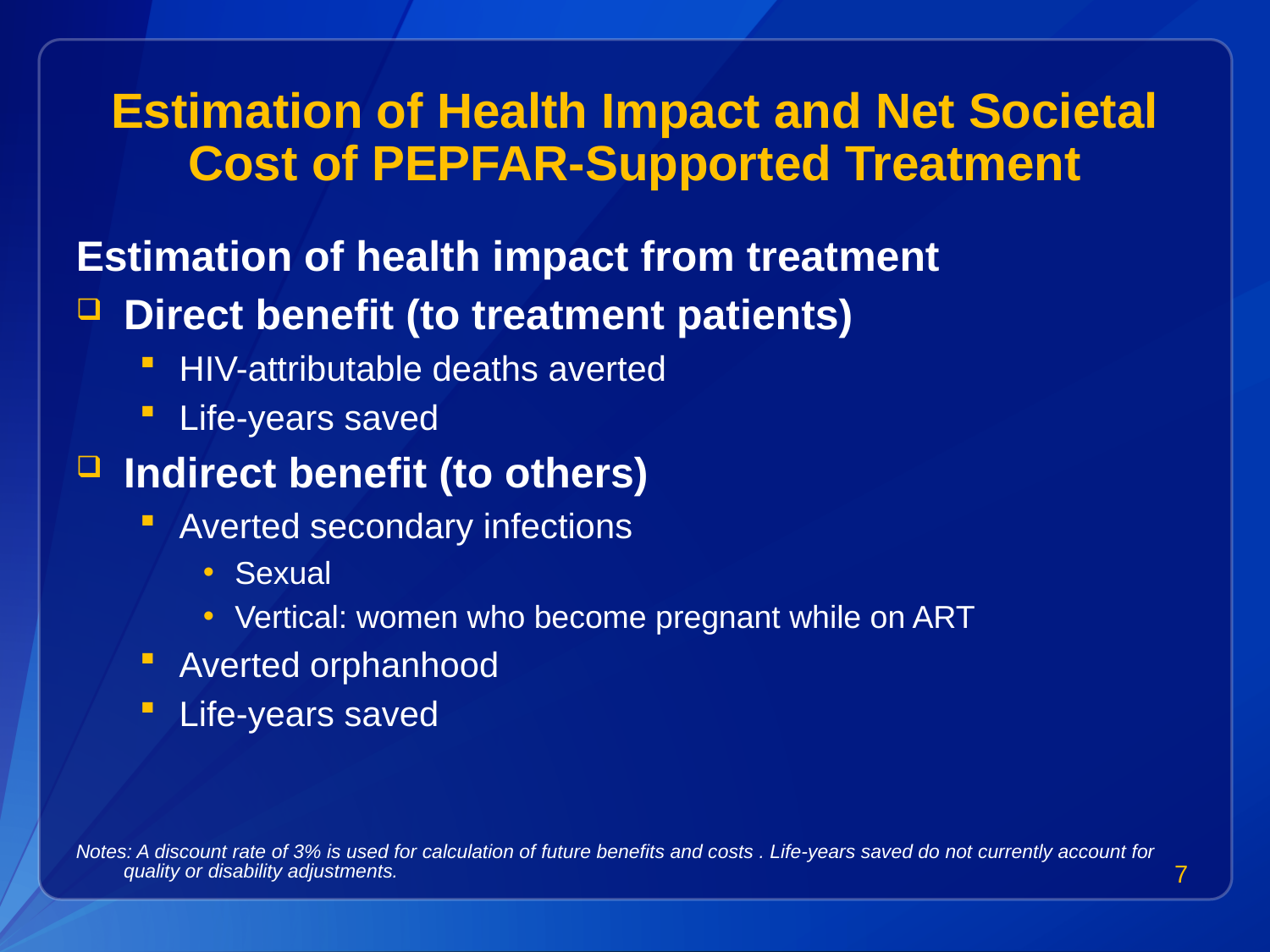

# Estimation of Health Impact and Net Societal Cost of PEPFAR-Supported Treatment
Estimation of health impact from treatment
Direct benefit (to treatment patients)
HIV-attributable deaths averted
Life-years saved
Indirect benefit (to others)
Averted secondary infections
Sexual
Vertical: women who become pregnant while on ART
Averted orphanhood
Life-years saved

Notes: A discount rate of 3% is used for calculation of future benefits and costs . Life-years saved do not currently account for quality or disability adjustments.